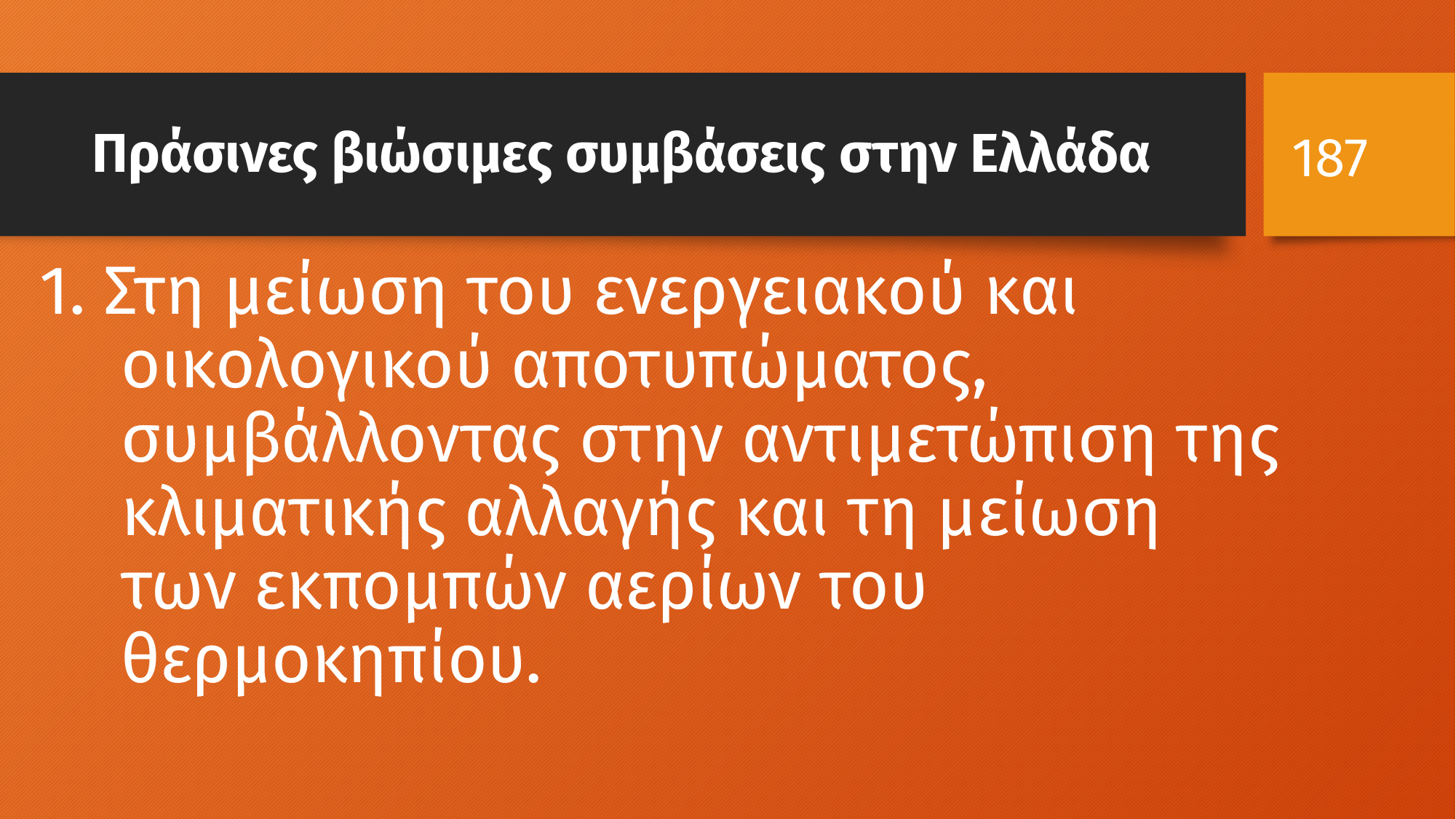

187
# Πράσινες βιώσιμες συμβάσεις στην Ελλάδα
1. Στη μείωση του ενεργειακού και οικολογικού αποτυπώματος, συμβάλλοντας στην αντιμετώπιση της κλιματικής αλλαγής και τη μείωση των εκπομπών αερίων του θερμοκηπίου.